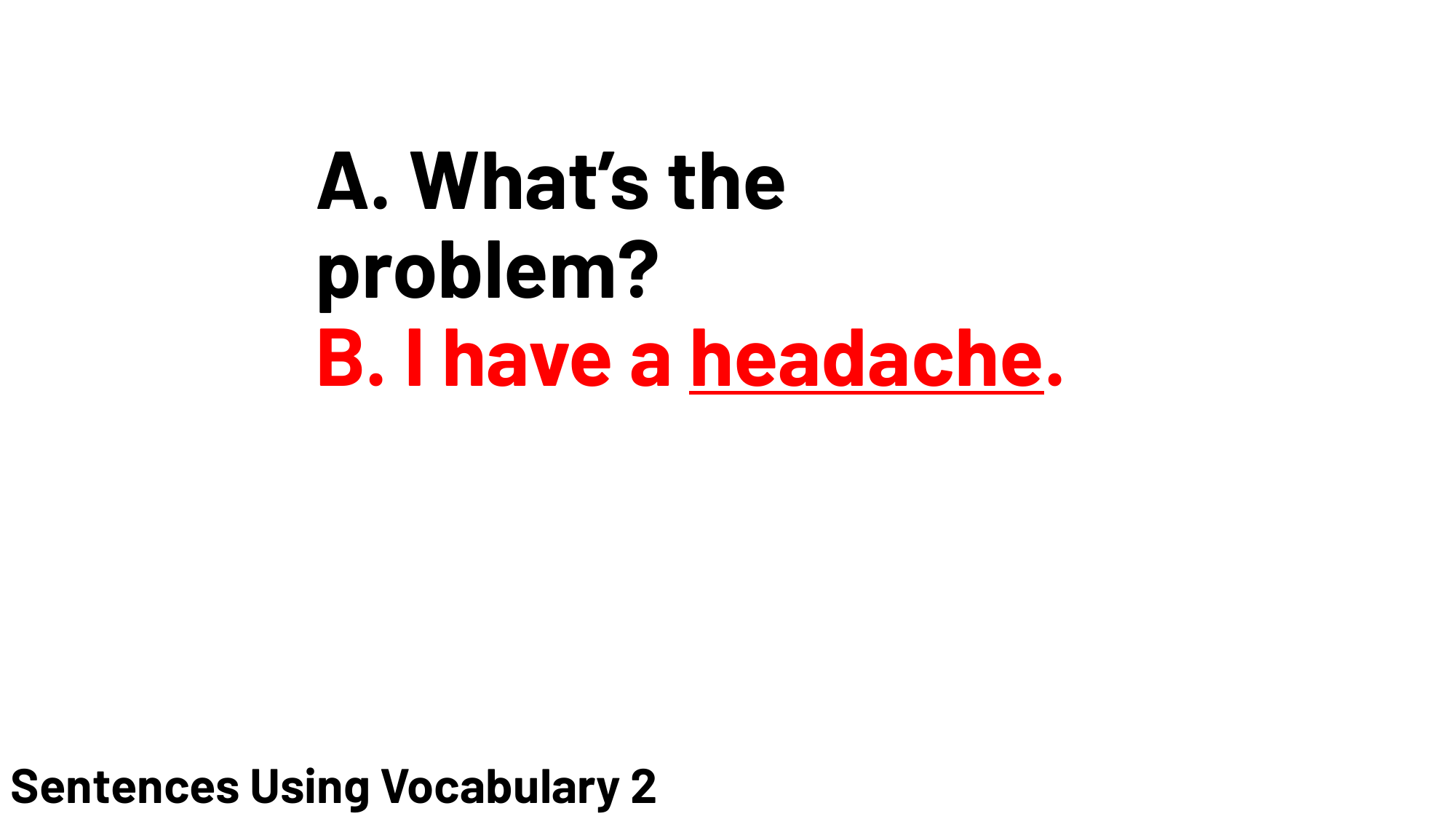

# A. What’s the problem? B. I have a headache.
Sentences Using Vocabulary 2